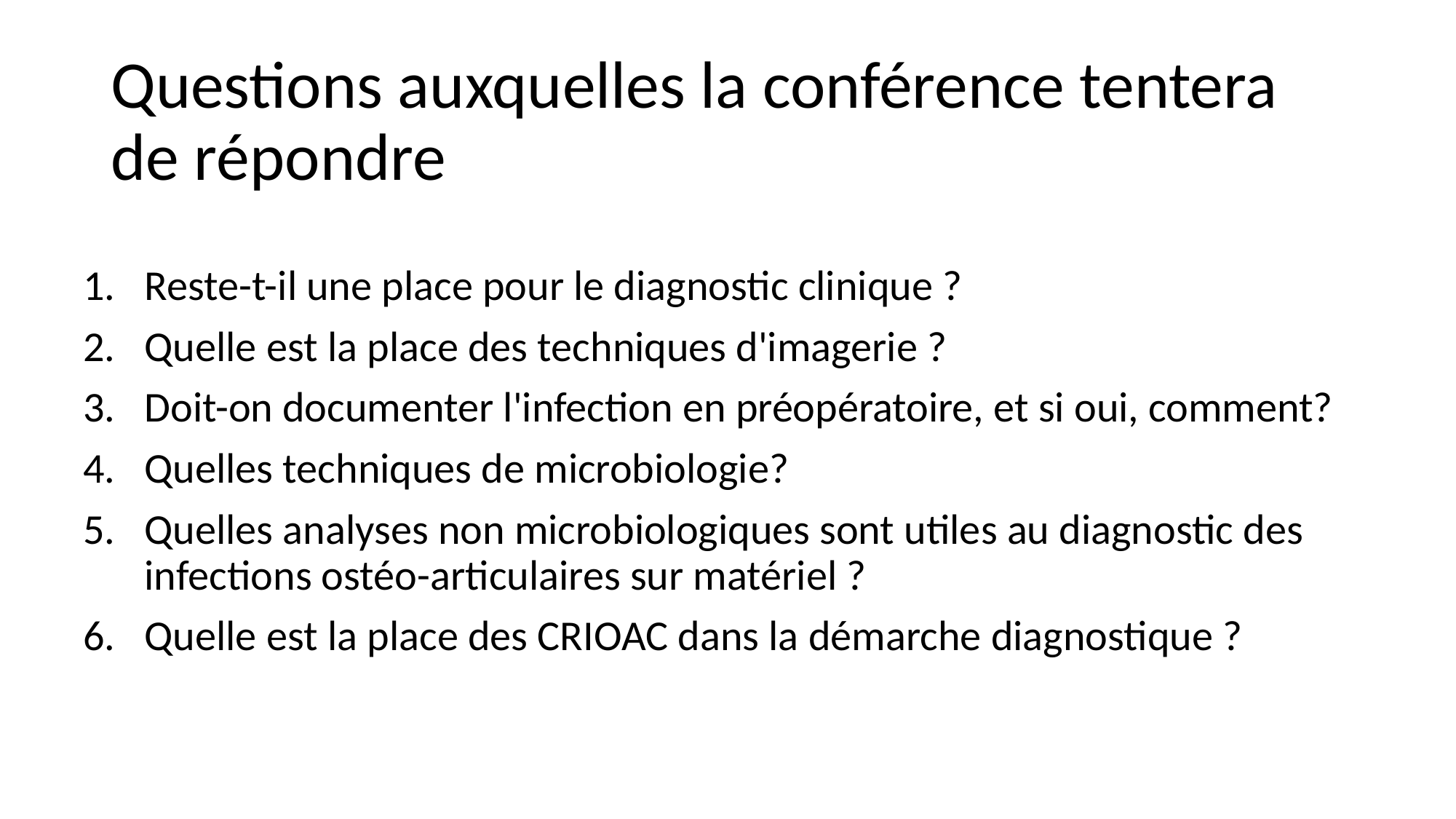

# Questions auxquelles la conférence tentera de répondre
Reste-t-il une place pour le diagnostic clinique ?
Quelle est la place des techniques d'imagerie ?
Doit-on documenter l'infection en préopératoire, et si oui, comment?
Quelles techniques de microbiologie?
Quelles analyses non microbiologiques sont utiles au diagnostic des infections ostéo-articulaires sur matériel ?
Quelle est la place des CRIOAC dans la démarche diagnostique ?